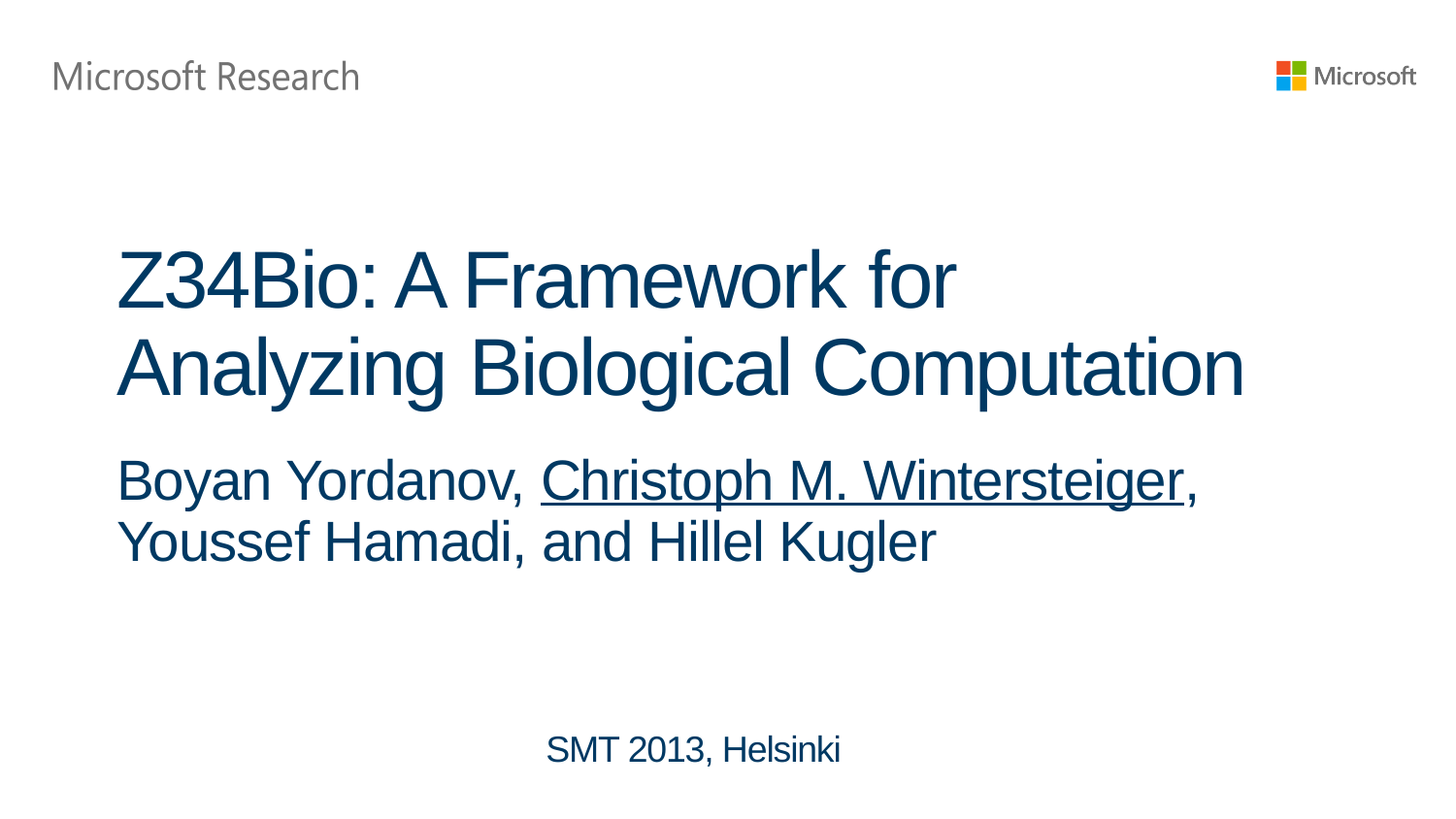

# Z34Bio: A Framework for Analyzing Biological Computation
Boyan Yordanov, Christoph M. Wintersteiger, Youssef Hamadi, and Hillel Kugler
SMT 2013, Helsinki